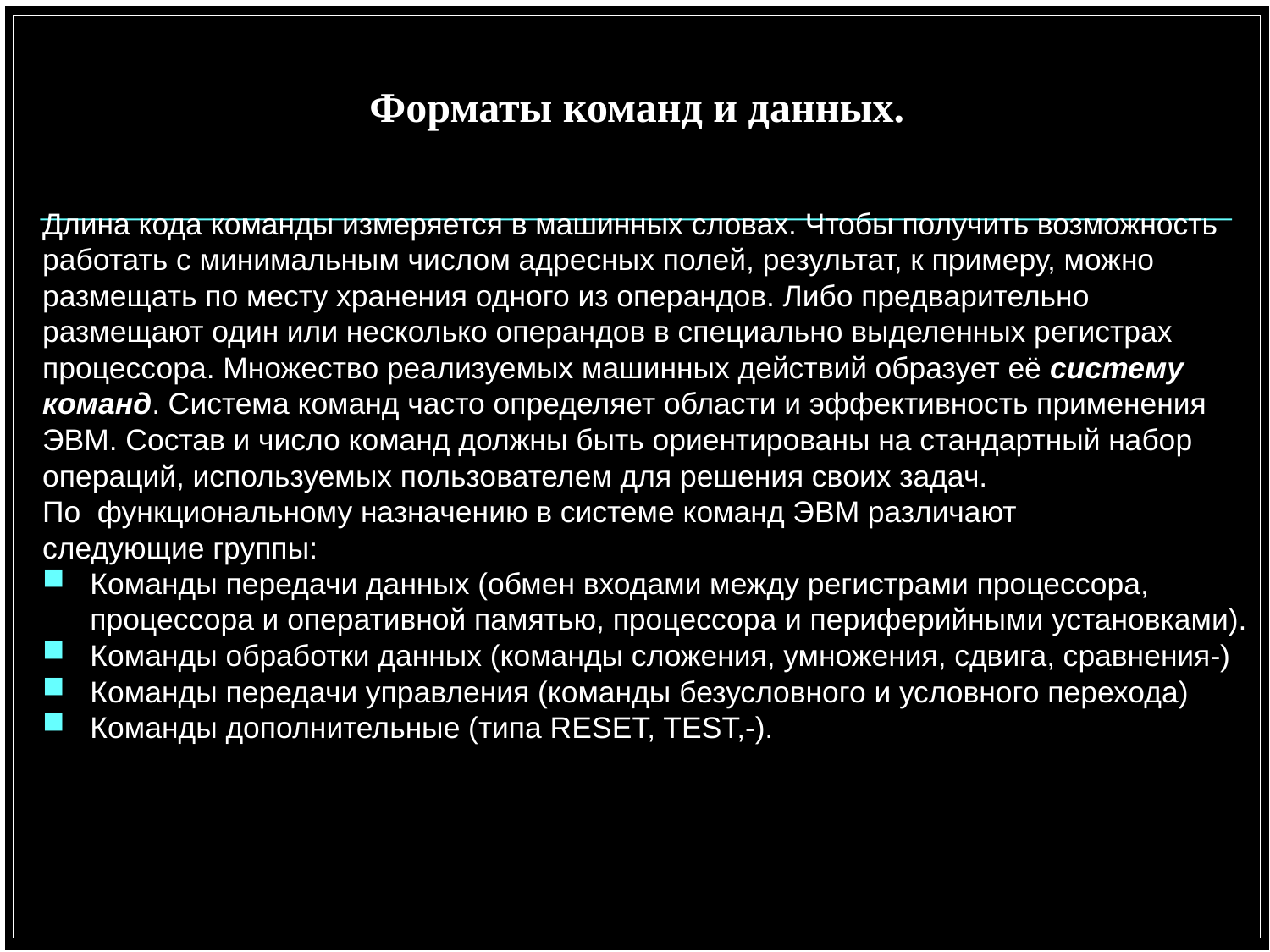

# Форматы команд и данных.
Длина кода команды измеряется в машинных словах. Чтобы получить возможность
работать с минимальным числом адресных полей, результат, к примеру, можно
размещать по месту хранения одного из операндов. Либо предварительно
размещают один или несколько операндов в специально выделенных регистрах
процессора. Множество реализуемых машинных действий образует её систему
команд. Система команд часто определяет области и эффективность применения
ЭВМ. Состав и число команд должны быть ориентированы на стандартный набор
операций, используемых пользователем для решения своих задач.
По  функциональному назначению в системе команд ЭВМ различают
следующие группы:
Команды передачи данных (обмен входами между регистрами процессора, процессора и оперативной памятью, процессора и периферийными установками).
Команды обработки данных (команды сложения, умножения, сдвига, сравнения-)
Команды передачи управления (команды безусловного и условного перехода)
Команды дополнительные (типа RESET, TEST,-).